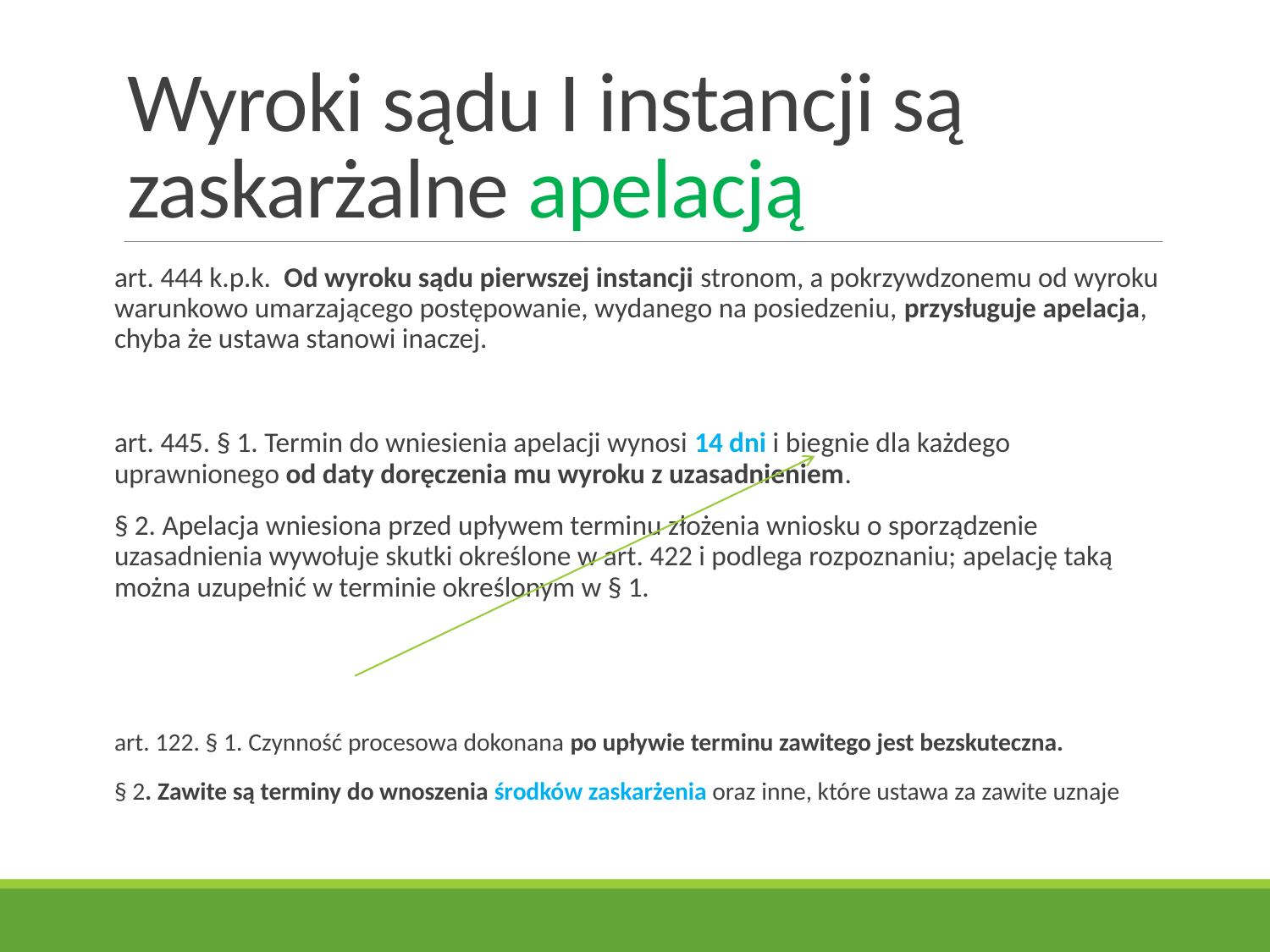

# Wyroki sądu I instancji są zaskarżalne apelacją
art. 444 k.p.k.  Od wyroku sądu pierwszej instancji stronom, a pokrzywdzonemu od wyroku warunkowo umarzającego postępowanie, wydanego na posiedzeniu, przysługuje apelacja, chyba że ustawa stanowi inaczej.

art. 445. § 1. Termin do wniesienia apelacji wynosi 14 dni i biegnie dla każdego uprawnionego od daty doręczenia mu wyroku z uzasadnieniem.
§ 2. Apelacja wniesiona przed upływem terminu złożenia wniosku o sporządzenie uzasadnienia wywołuje skutki określone w art. 422 i podlega rozpoznaniu; apelację taką można uzupełnić w terminie określonym w § 1.

art. 122. § 1. Czynność procesowa dokonana po upływie terminu zawitego jest bezskuteczna.
§ 2. Zawite są terminy do wnoszenia środków zaskarżenia oraz inne, które ustawa za zawite uznaje